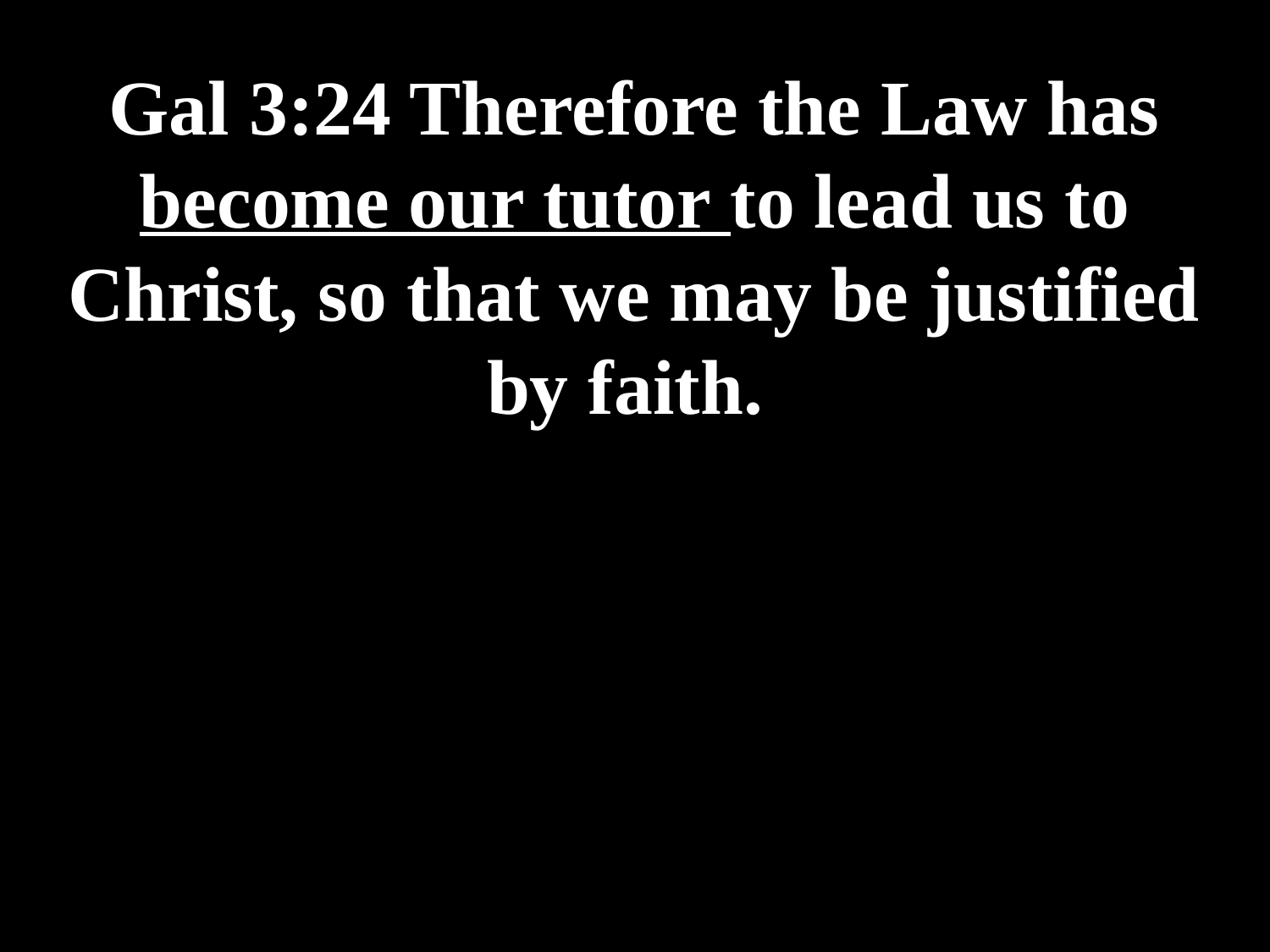

# Gal 3:24 Therefore the Law has become our tutor to lead us to Christ, so that we may be justified by faith.